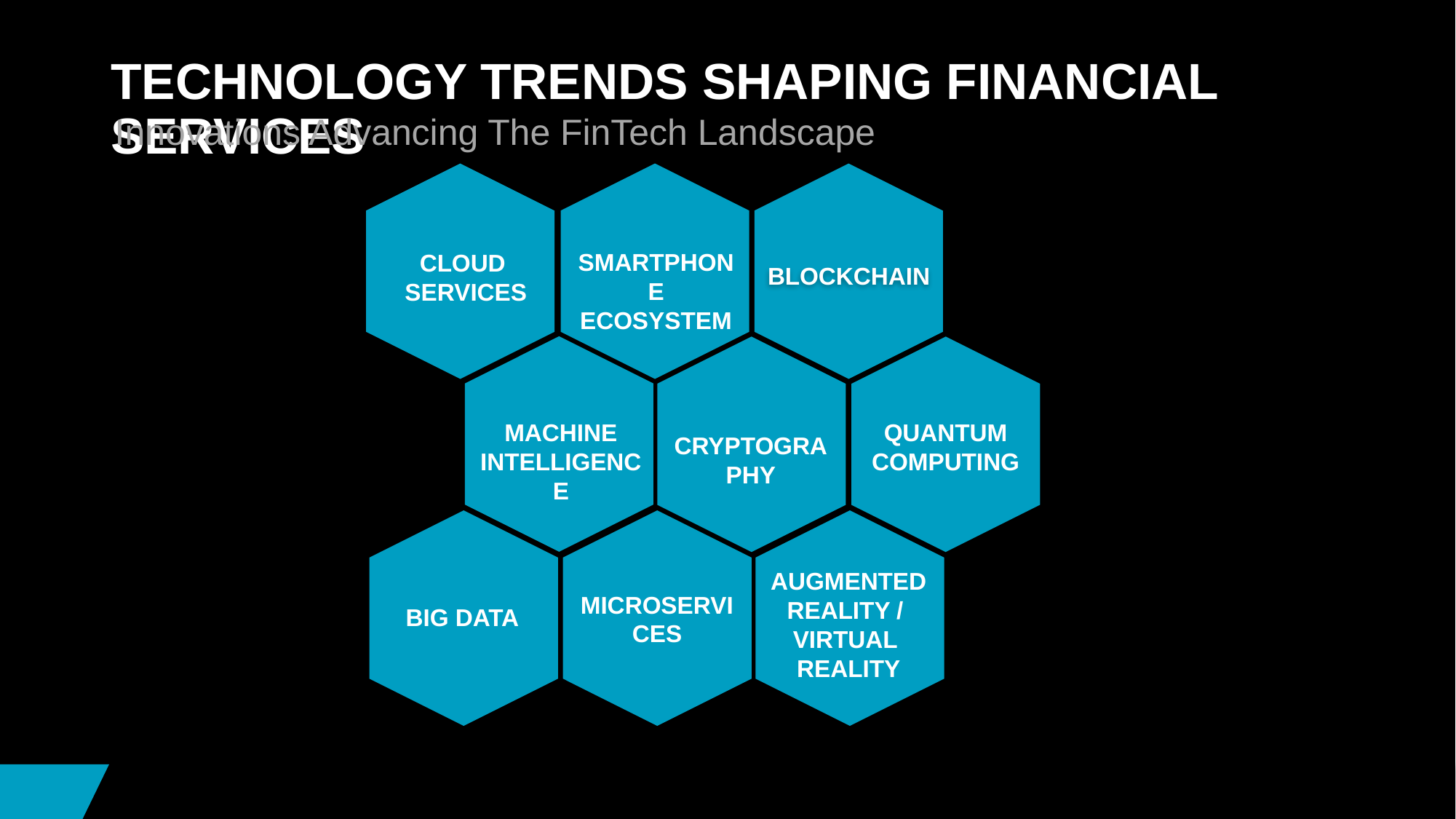

Technology trends shaping financial services?
Innovations Advancing The FinTech Landscape

BLOCKCHAIN

SMARTPHONE ECOSYSTEM
CLOUD
SERVICES

MACHINE INTELLIGENCE

QUANTUM COMPUTING

CRYPTOGRAPHY

MICROSERVICES

AUGMENTED REALITY /
VIRTUAL
REALITY
BIG DATA